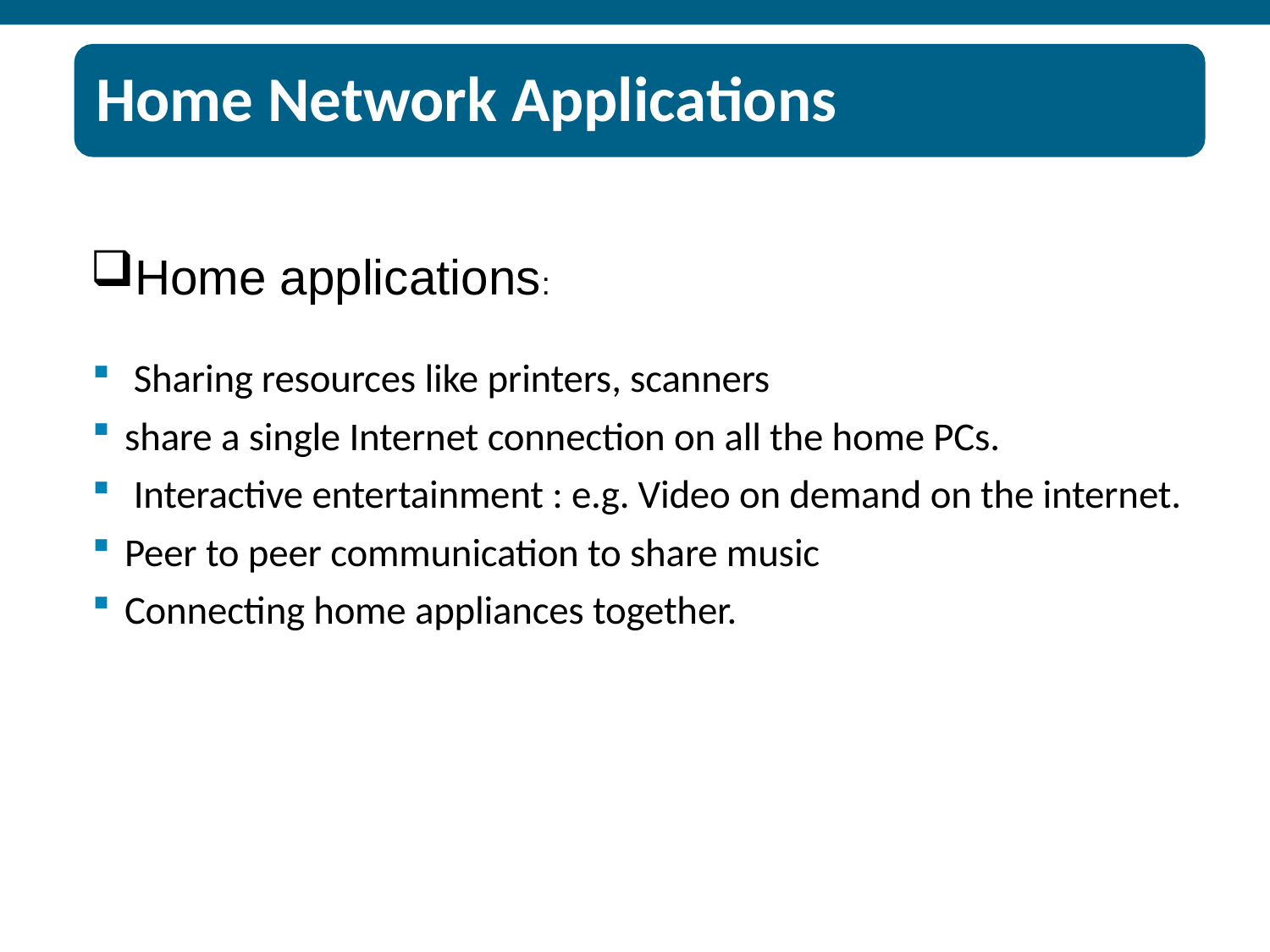

Home Network Applications

Home applications:

 Sharing resources like printers, scanners
share a single Internet connection on all the home PCs.
 Interactive entertainment : e.g. Video on demand on the internet.
Peer to peer communication to share music
Connecting home appliances together.